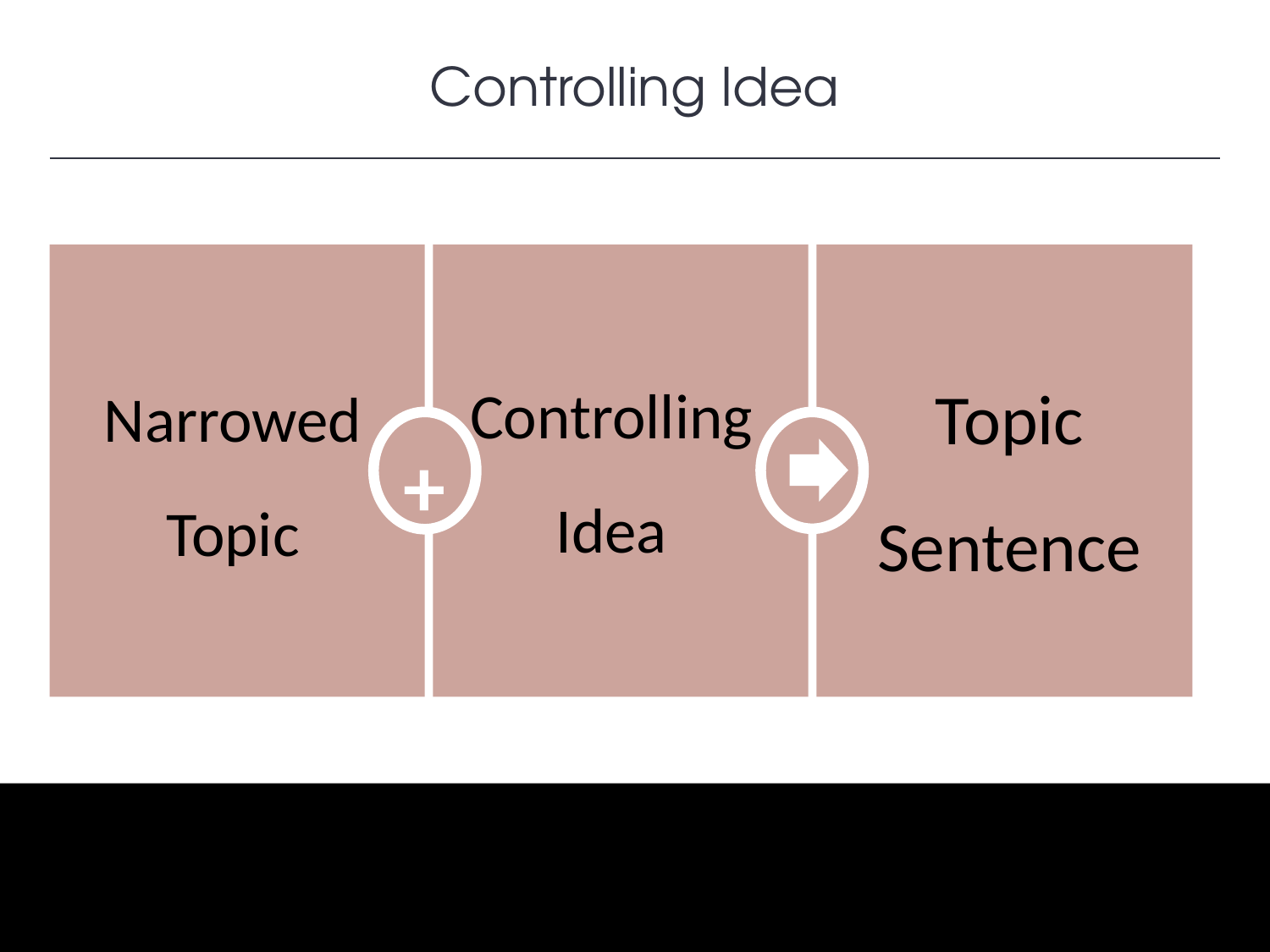

Controlling Idea
HAWKES LEARNING

Narrowed Topic
Controlling Idea

Topic Sentence
+